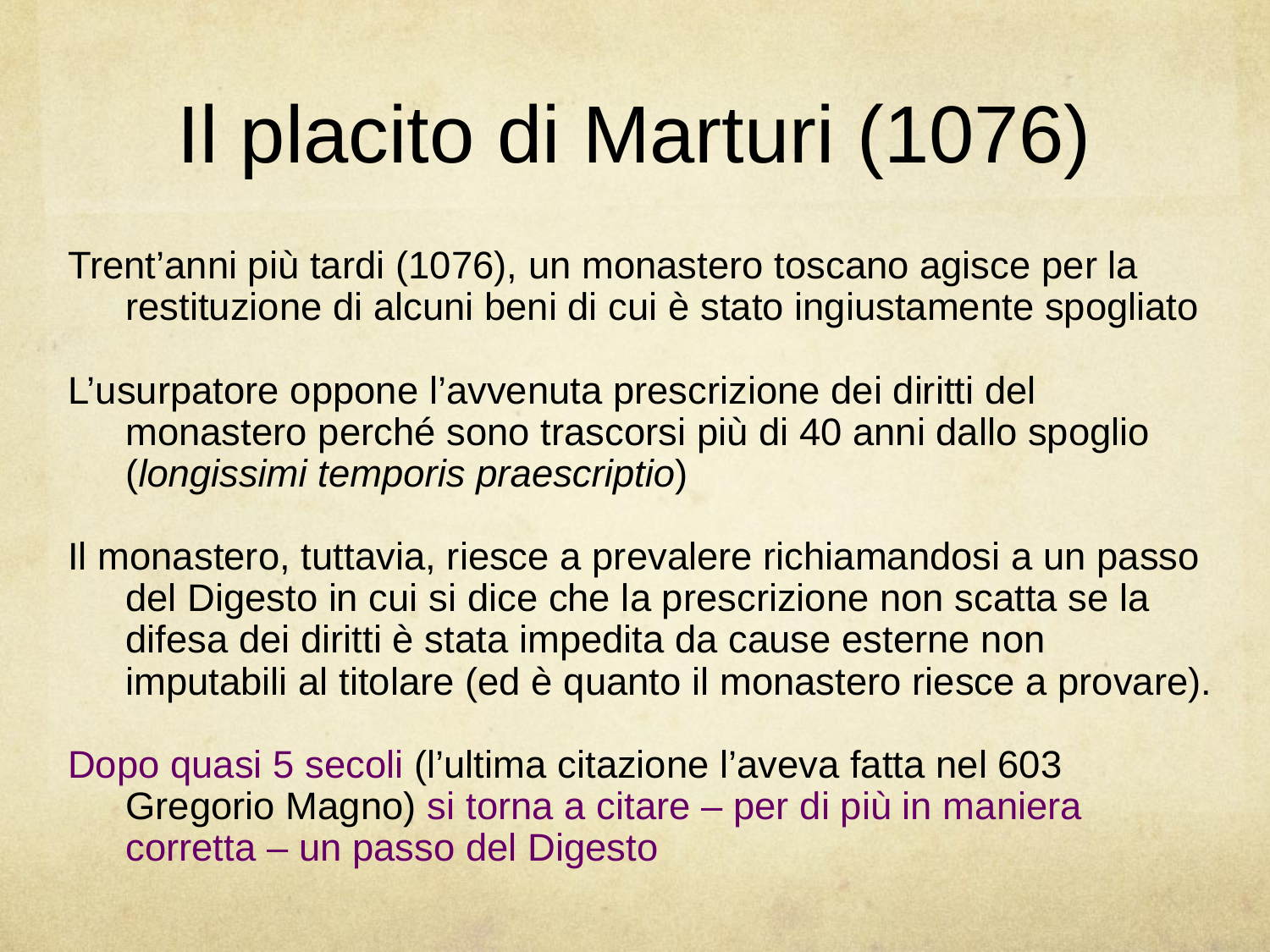

# Il placito di Marturi (1076)
Trent’anni più tardi (1076), un monastero toscano agisce per la restituzione di alcuni beni di cui è stato ingiustamente spogliato

L’usurpatore oppone l’avvenuta prescrizione dei diritti del monastero perché sono trascorsi più di 40 anni dallo spoglio (longissimi temporis praescriptio)

Il monastero, tuttavia, riesce a prevalere richiamandosi a un passo del Digesto in cui si dice che la prescrizione non scatta se la difesa dei diritti è stata impedita da cause esterne non imputabili al titolare (ed è quanto il monastero riesce a provare).

Dopo quasi 5 secoli (l’ultima citazione l’aveva fatta nel 603 Gregorio Magno) si torna a citare – per di più in maniera corretta – un passo del Digesto